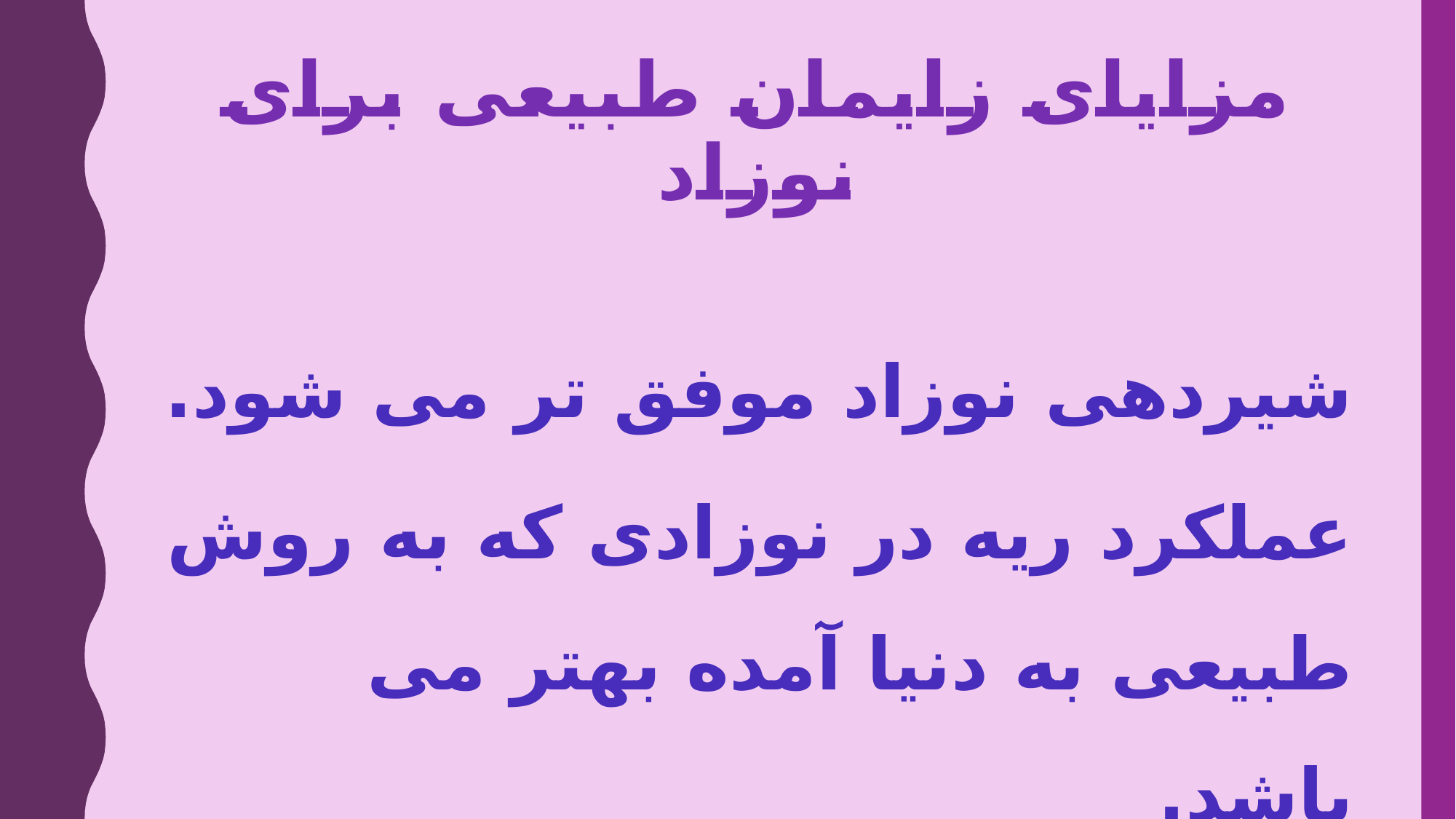

# مزایای زایمان طبیعی برای نوزاد
شیردهی نوزاد موفق تر می شود.
عملکرد ریه در نوزادی که به روش طبیعی به دنیا آمده بهتر می باشد.